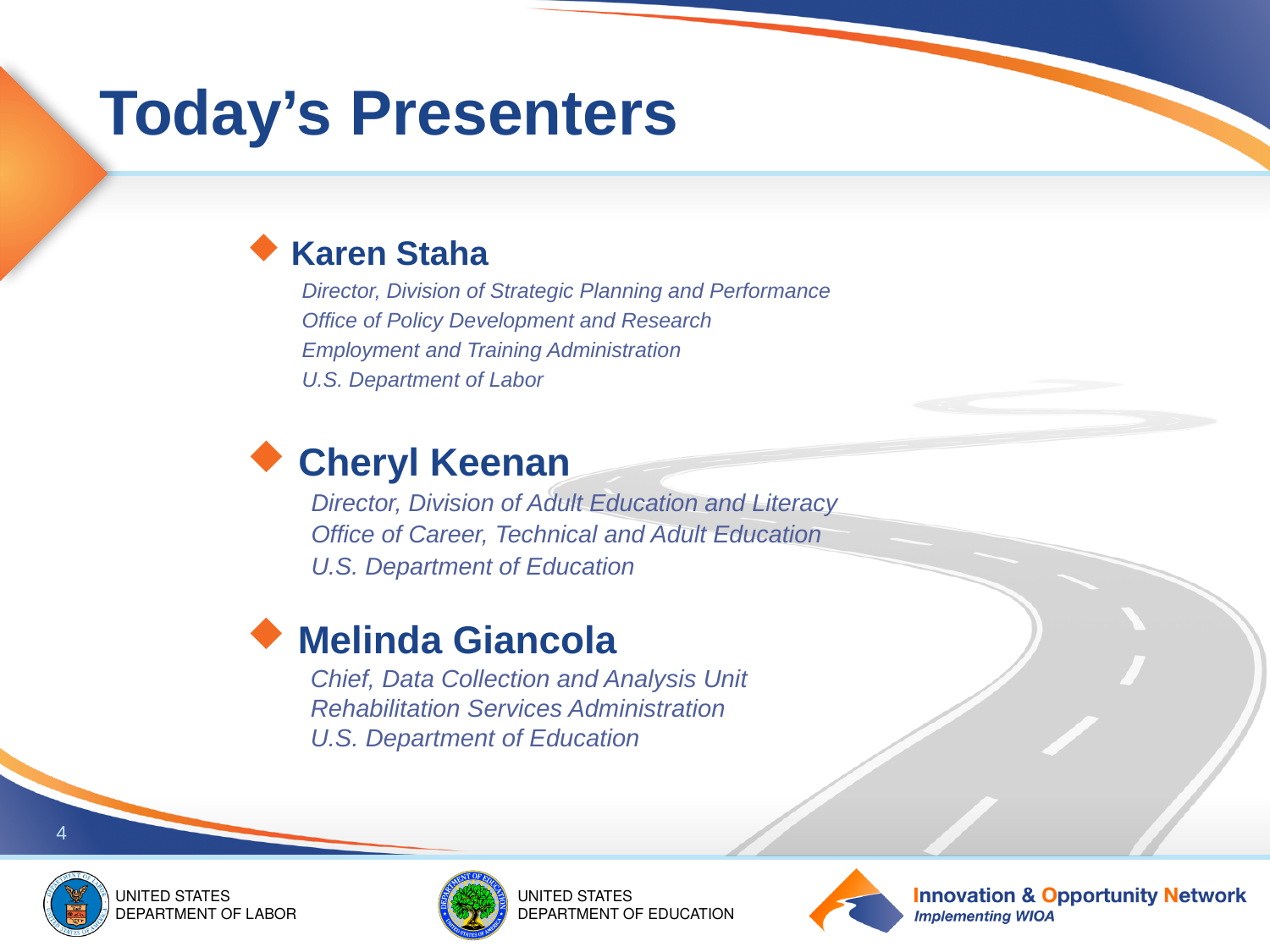

Karen Staha
Director, Division of Strategic Planning and Performance
Office of Policy Development and Research
Employment and Training Administration
U.S. Department of Labor
Cheryl Keenan
Director, Division of Adult Education and Literacy
Office of Career, Technical and Adult Education
U.S. Department of Education

Melinda Giancola
Chief, Data Collection and Analysis Unit
Rehabilitation Services Administration
U.S. Department of Education